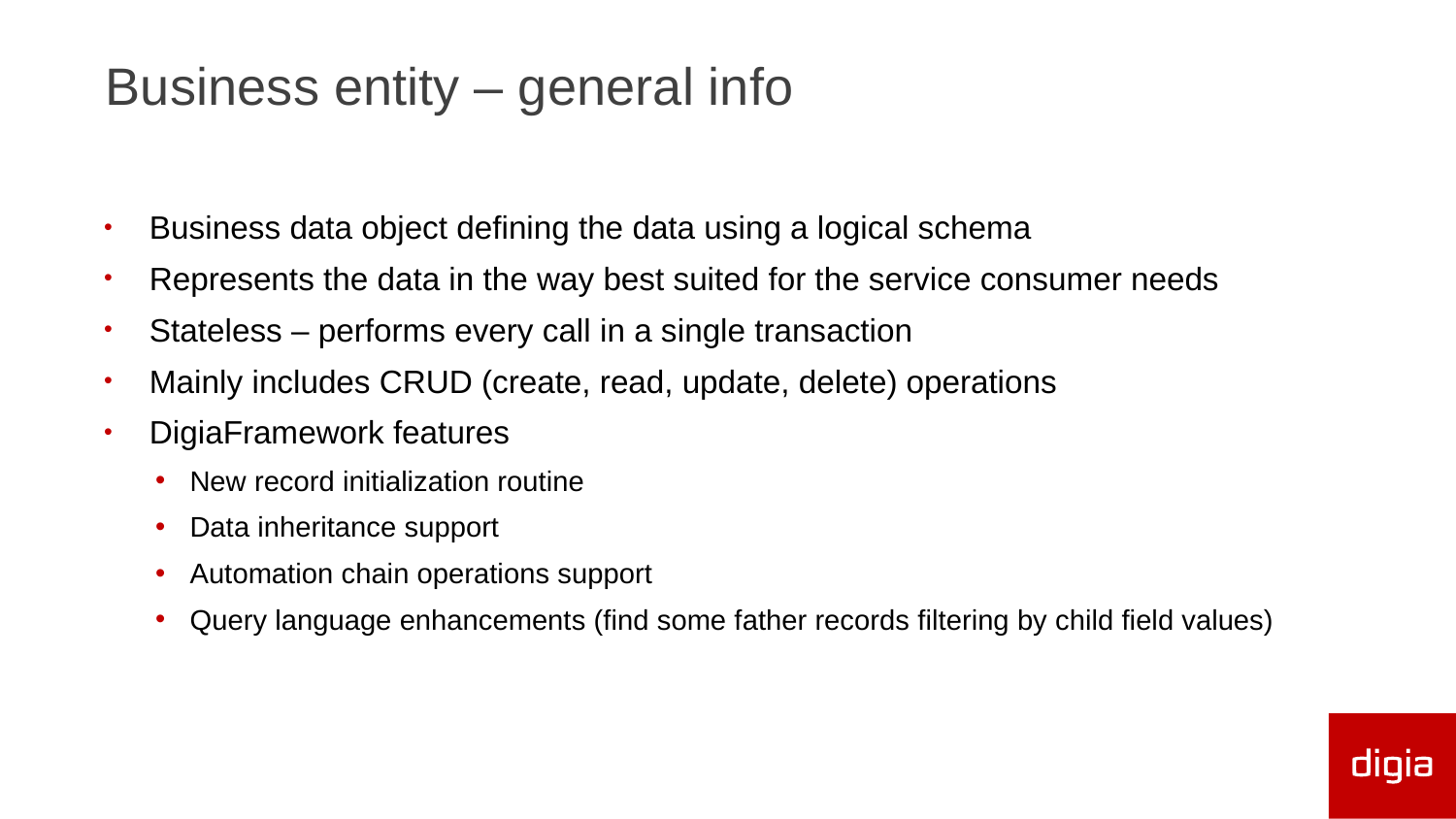

# Business entity – general info
Business data object defining the data using a logical schema
Represents the data in the way best suited for the service consumer needs
Stateless – performs every call in a single transaction
Mainly includes CRUD (create, read, update, delete) operations
DigiaFramework features
New record initialization routine
Data inheritance support
Automation chain operations support
Query language enhancements (find some father records filtering by child field values)